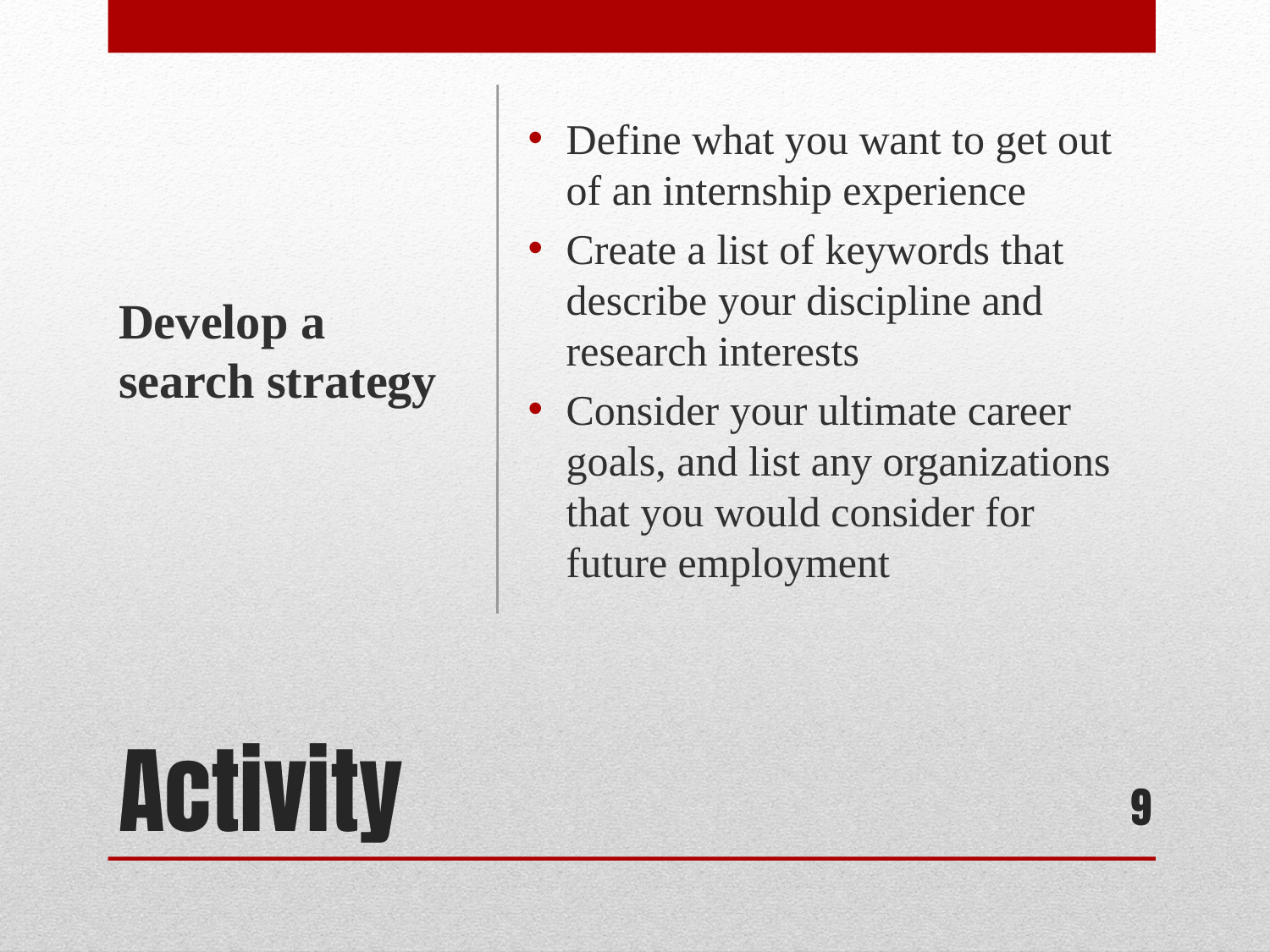

Develop a search strategy
Define what you want to get out of an internship experience
Create a list of keywords that describe your discipline and research interests
Consider your ultimate career goals, and list any organizations that you would consider for future employment
# Activity
9